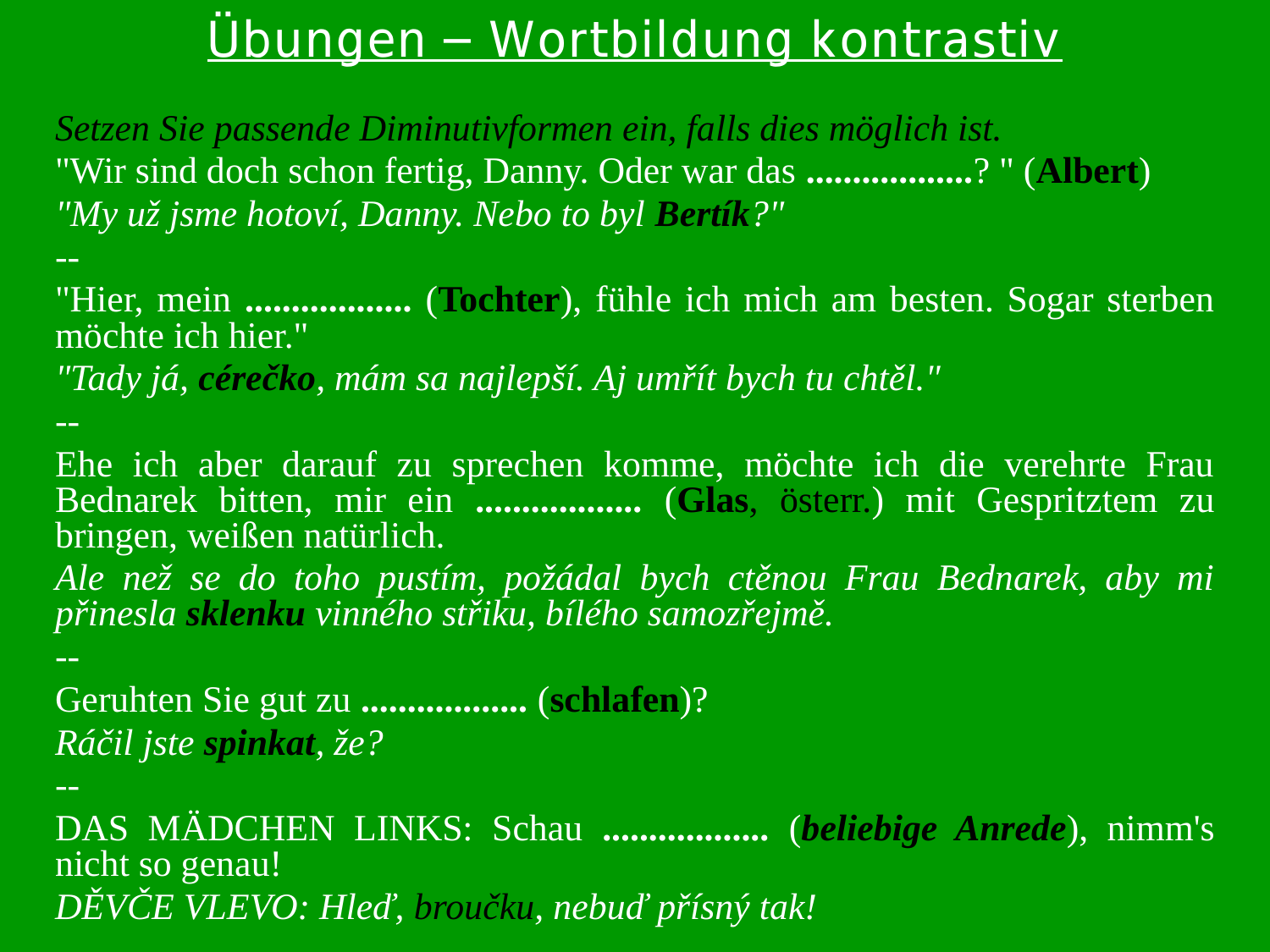

# Übungen – Wortbildung kontrastiv
Setzen Sie passende Diminutivformen ein, falls dies möglich ist.
"Wir sind doch schon fertig, Danny. Oder war das ..................? " (Albert)
"My už jsme hotoví, Danny. Nebo to byl Bertík?"
--
"Hier, mein .................. (Tochter), fühle ich mich am besten. Sogar sterben möchte ich hier."
"Tady já, cérečko, mám sa najlepší. Aj umřít bych tu chtěl."
--
Ehe ich aber darauf zu sprechen komme, möchte ich die verehrte Frau Bednarek bitten, mir ein .................. (Glas, österr.) mit Gespritztem zu bringen, weißen natürlich.
Ale než se do toho pustím, požádal bych ctěnou Frau Bednarek, aby mi přinesla sklenku vinného střiku, bílého samozřejmě.
--
Geruhten Sie gut zu .................. (schlafen)?
Ráčil jste spinkat, že?
--
DAS MÄDCHEN LINKS: Schau .................. (beliebige Anrede), nimm's nicht so genau!
DĚVČE VLEVO: Hleď, broučku, nebuď přísný tak!